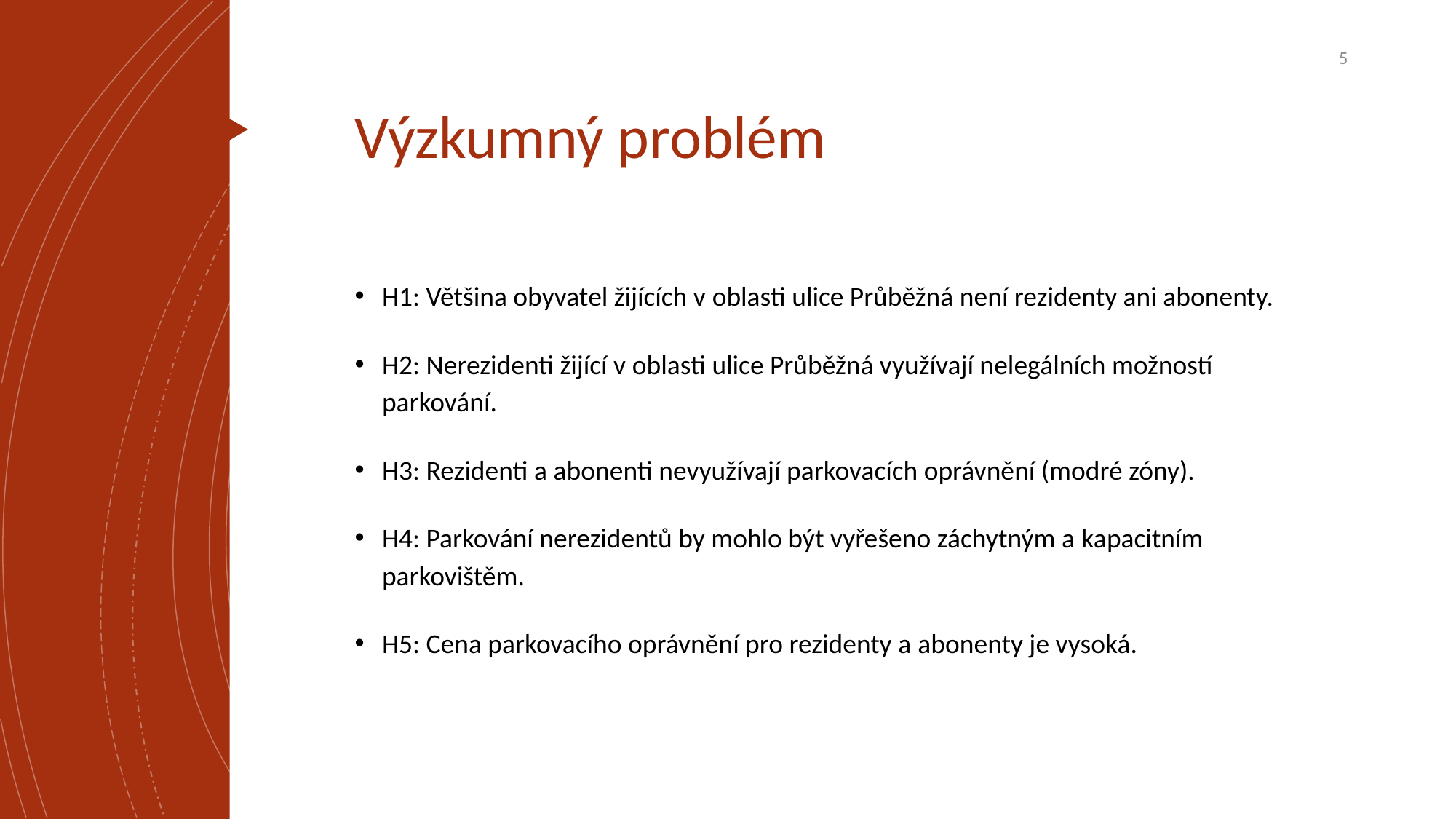

5
# Výzkumný problém

H1: Většina obyvatel žijících v oblasti ulice Průběžná není rezidenty ani abonenty.
H2: Nerezidenti žijící v oblasti ulice Průběžná využívají nelegálních možností parkování.
H3: Rezidenti a abonenti nevyužívají parkovacích oprávnění (modré zóny).
H4: Parkování nerezidentů by mohlo být vyřešeno záchytným a kapacitním parkovištěm.
H5: Cena parkovacího oprávnění pro rezidenty a abonenty je vysoká.